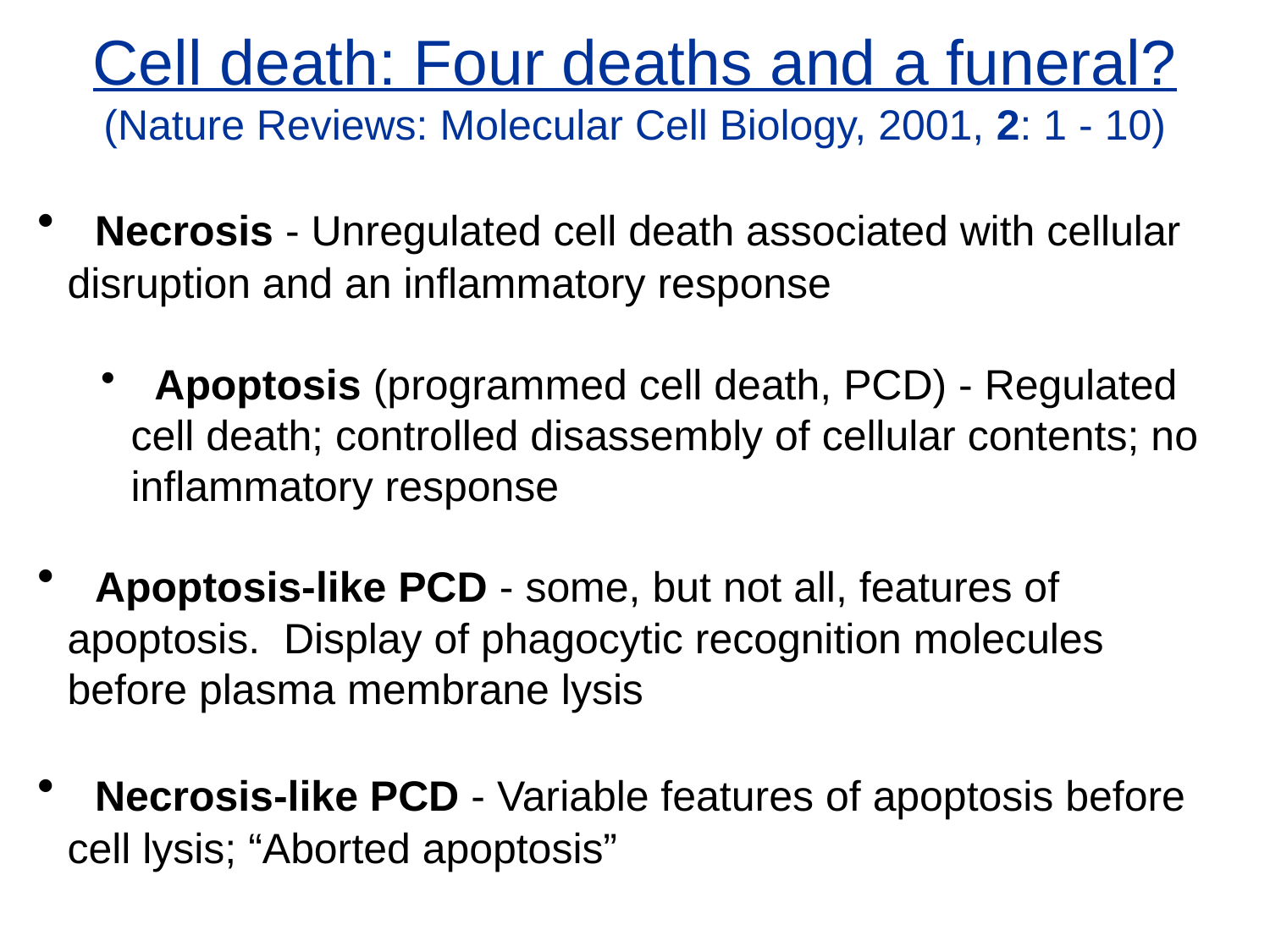

# Cell death: Four deaths and a funeral? (Nature Reviews: Molecular Cell Biology, 2001, 2: 1 - 10)
  Necrosis - Unregulated cell death associated with cellular disruption and an inflammatory response

  Apoptosis (programmed cell death, PCD) - Regulated cell death; controlled disassembly of cellular contents; no inflammatory response
  Apoptosis-like PCD - some, but not all, features of apoptosis.  Display of phagocytic recognition molecules before plasma membrane lysis
  Necrosis-like PCD - Variable features of apoptosis before cell lysis; “Aborted apoptosis”